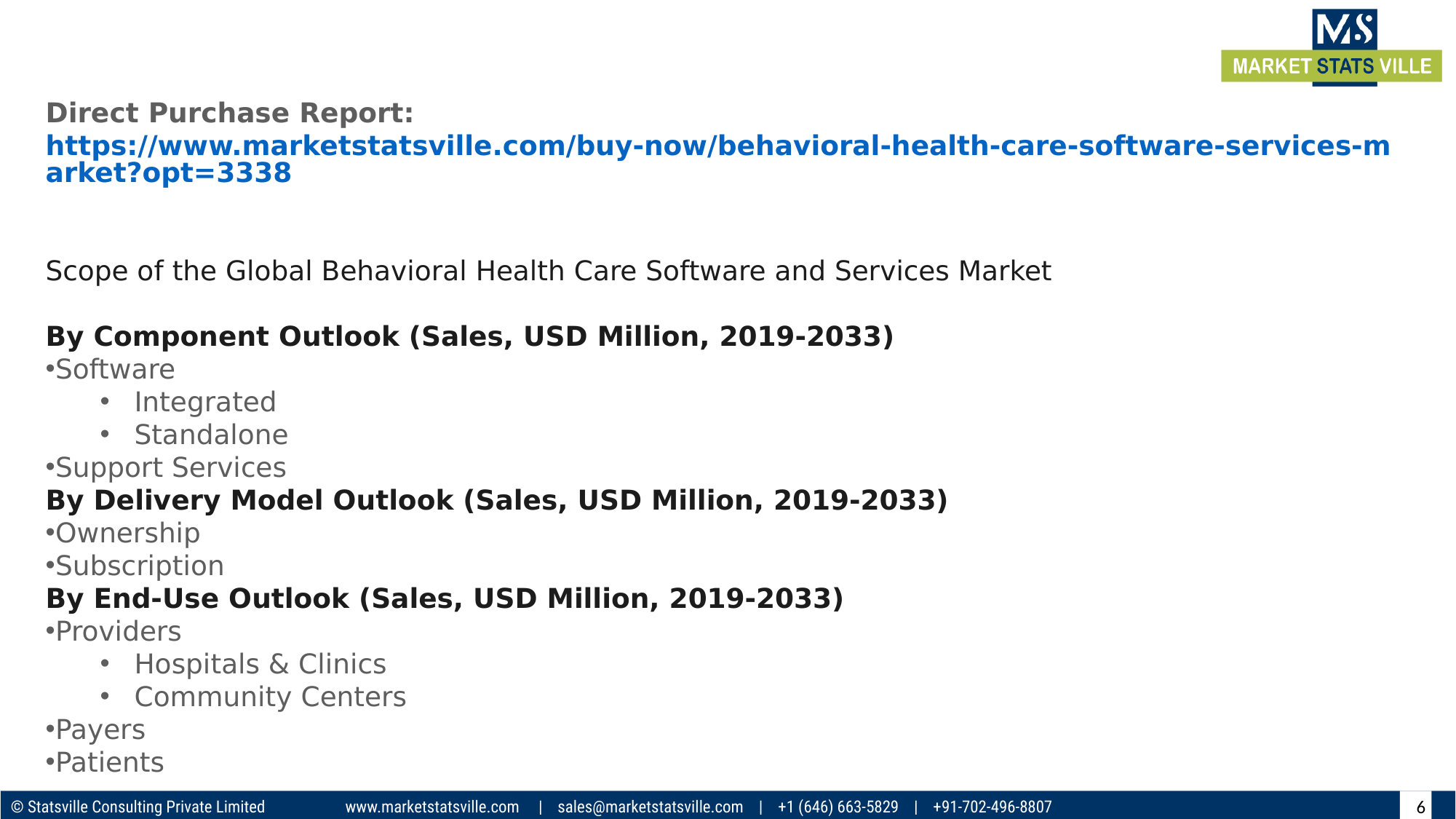

Direct Purchase Report: https://www.marketstatsville.com/buy-now/behavioral-health-care-software-services-market?opt=3338

Scope of the Global Behavioral Health Care Software and Services Market

By Component Outlook (Sales, USD Million, 2019-2033)
Software
Integrated
Standalone
Support Services
By Delivery Model Outlook (Sales, USD Million, 2019-2033)
Ownership
Subscription
By End-Use Outlook (Sales, USD Million, 2019-2033)
Providers
Hospitals & Clinics
Community Centers
Payers
Patients

6